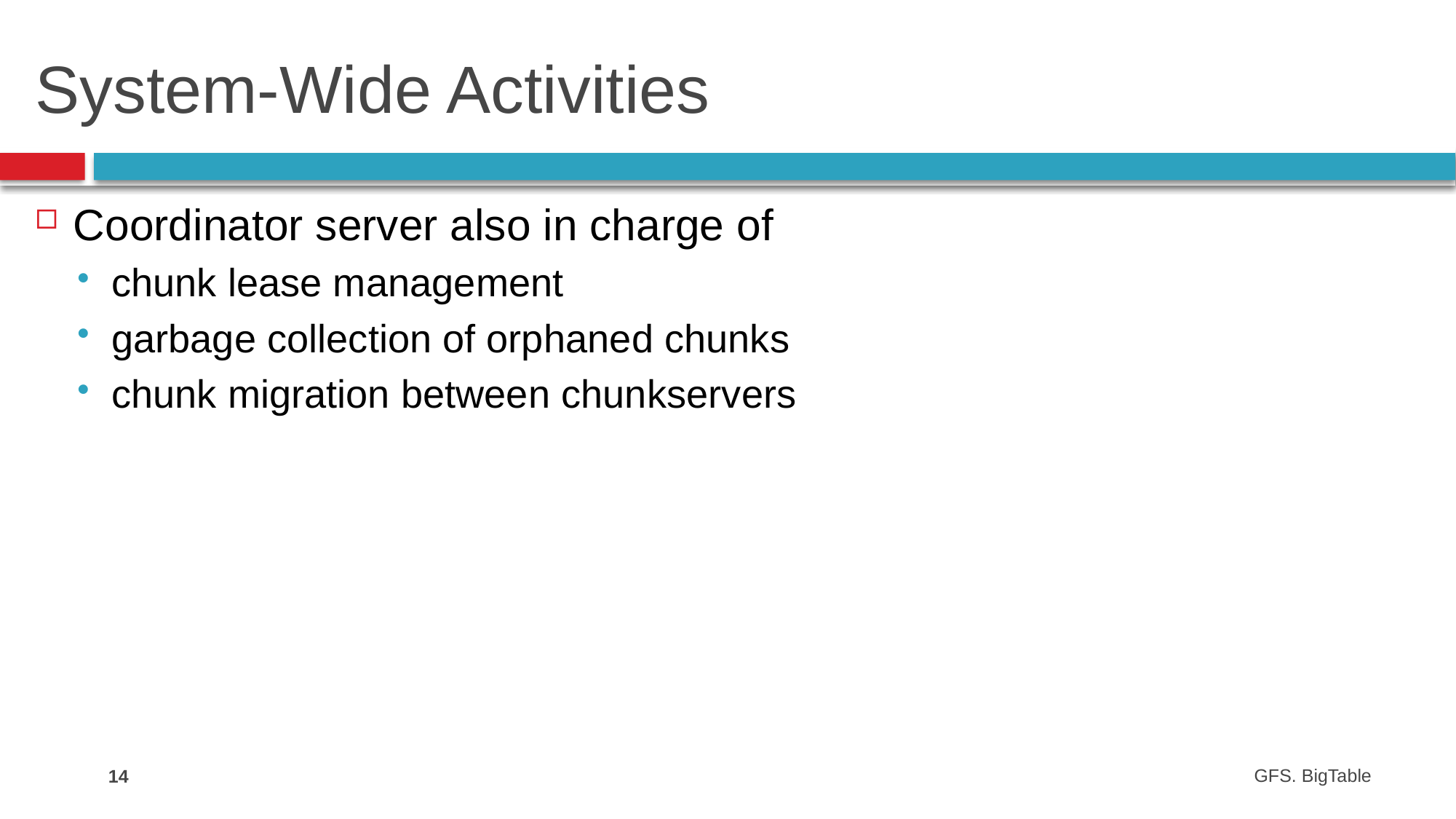

# System-Wide Activities
Coordinator server also in charge of
chunk lease management
garbage collection of orphaned chunks
chunk migration between chunkservers

14
GFS. BigTable